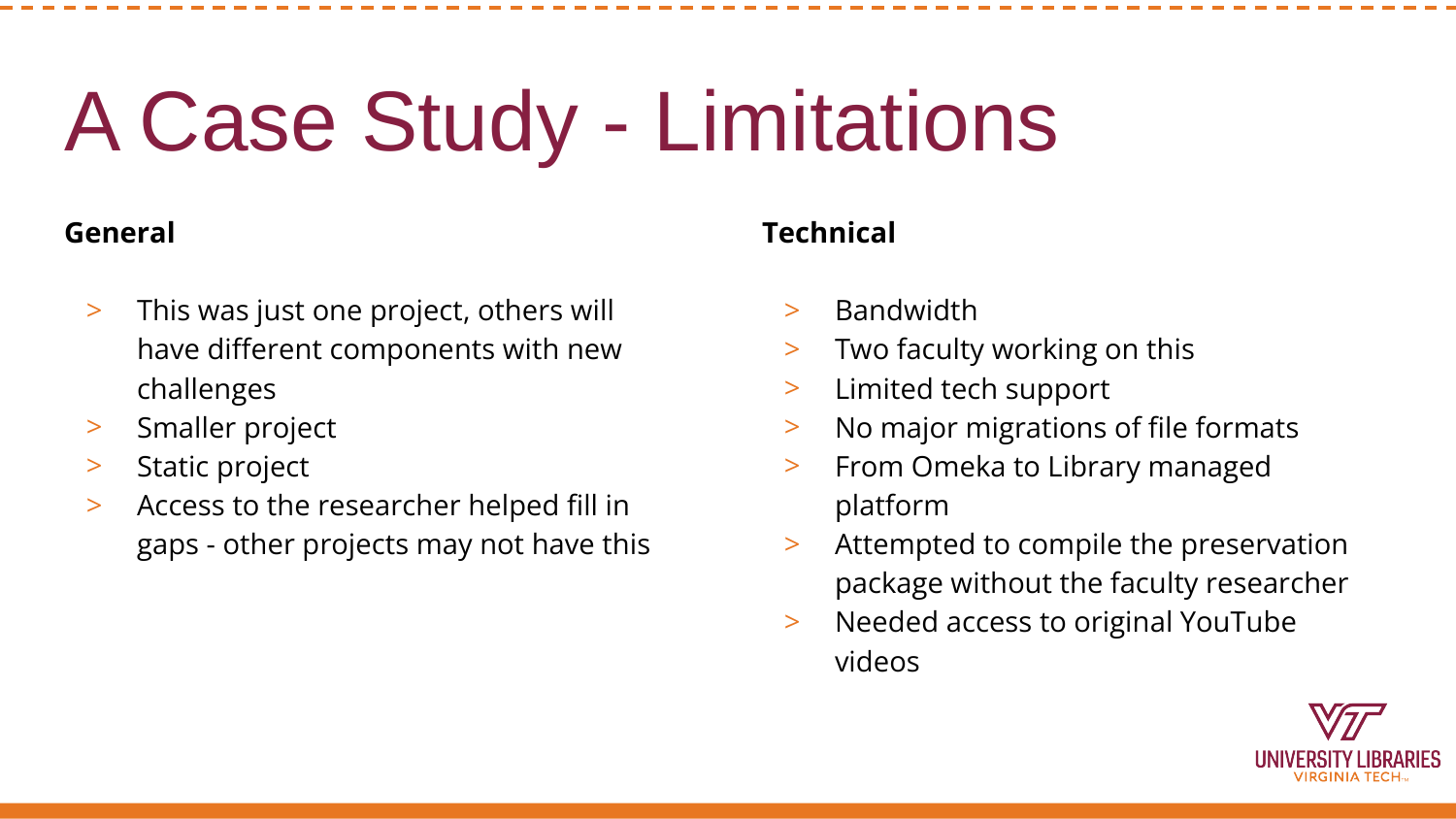

# A Case Study - Limitations
General

This was just one project, others will have different components with new challenges
Smaller project
Static project
Access to the researcher helped fill in gaps - other projects may not have this

Technical

Bandwidth
Two faculty working on this
Limited tech support
No major migrations of file formats
From Omeka to Library managed platform
Attempted to compile the preservation package without the faculty researcher
Needed access to original YouTube videos